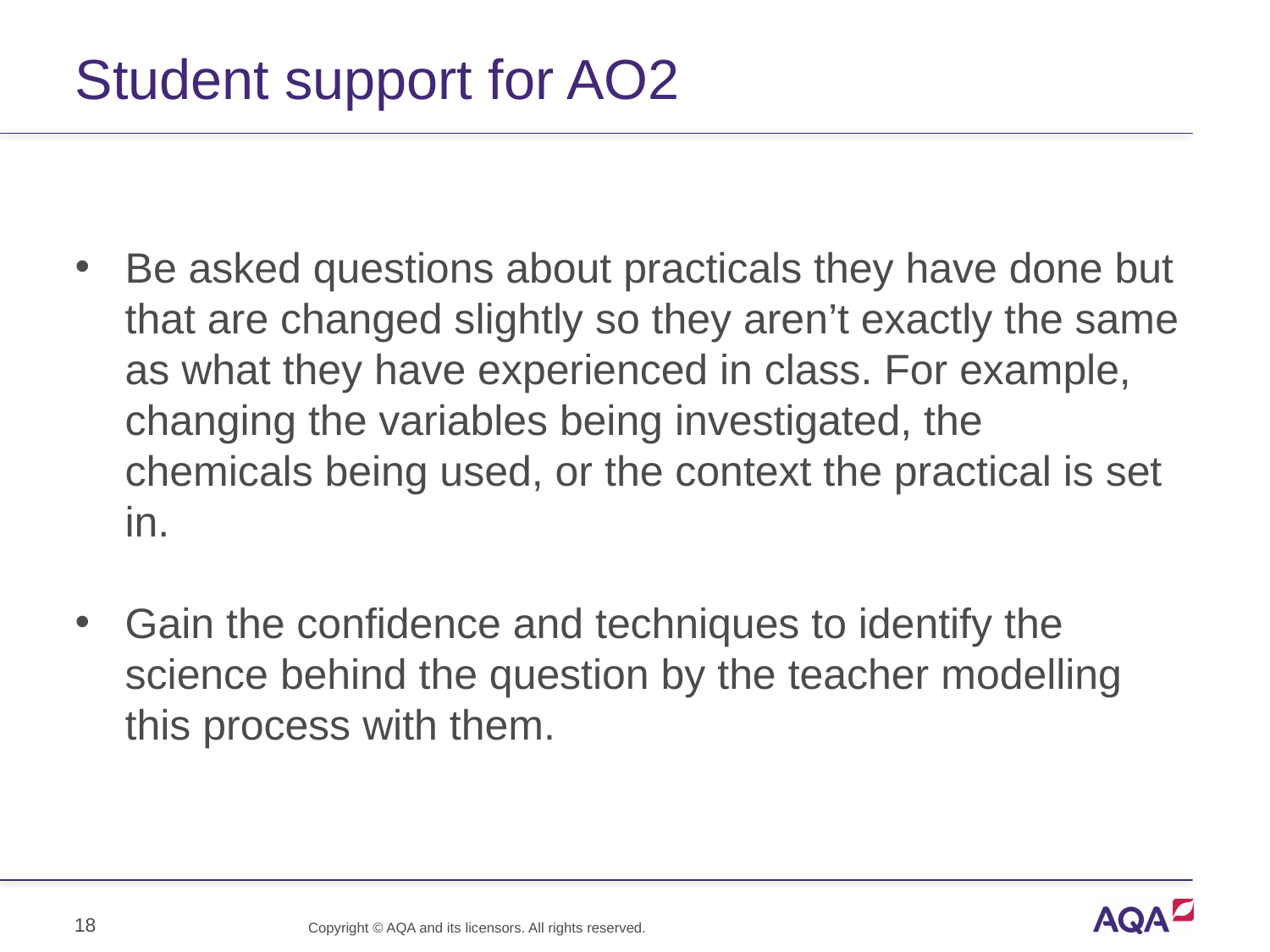

# Student support for AO2
Be asked questions about practicals they have done but that are changed slightly so they aren’t exactly the same as what they have experienced in class. For example, changing the variables being investigated, the chemicals being used, or the context the practical is set in.
Gain the confidence and techniques to identify the science behind the question by the teacher modelling this process with them.

18
Copyright © AQA and its licensors. All rights reserved.